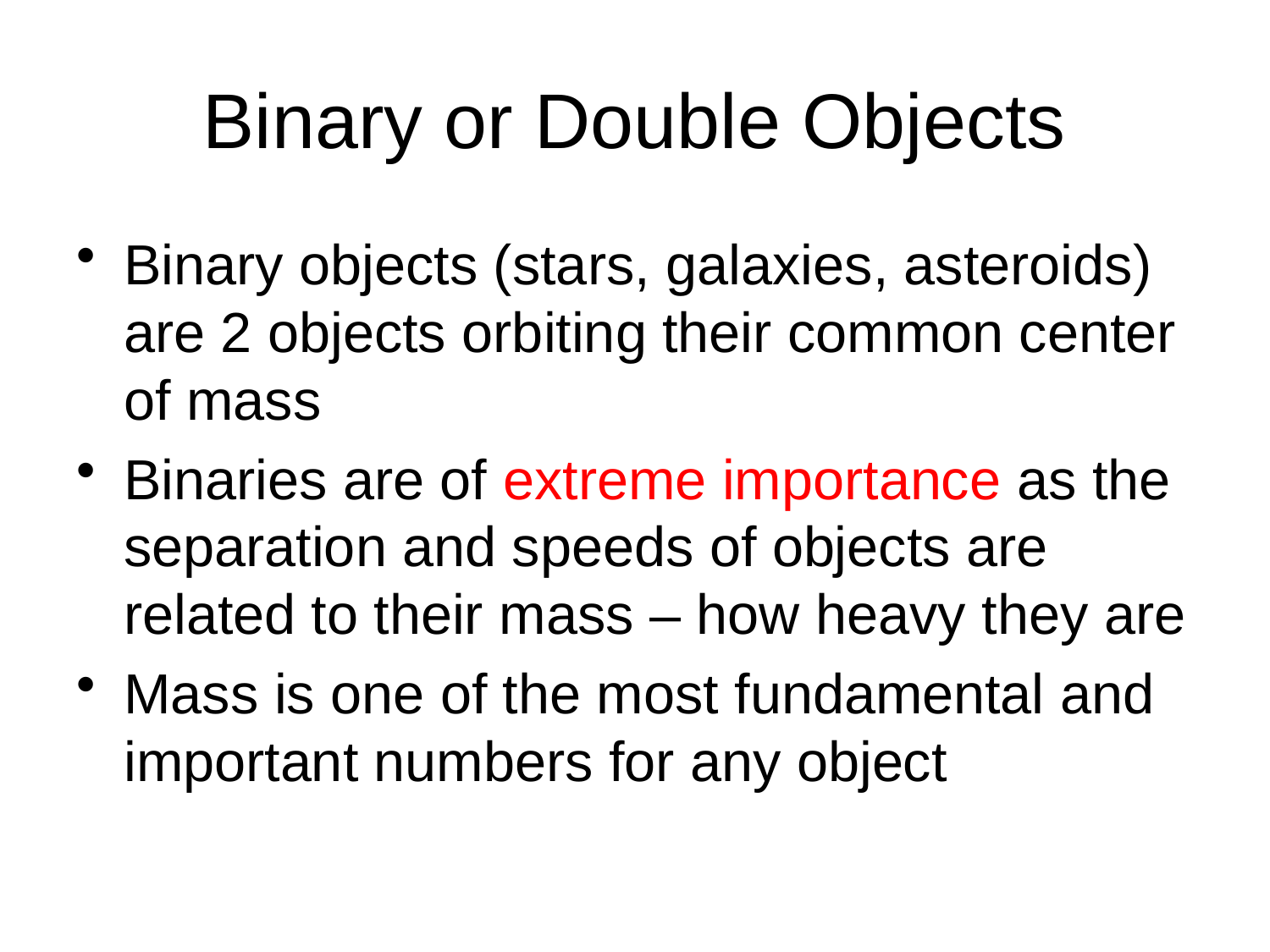

# Binary or Double Objects
Binary objects (stars, galaxies, asteroids)  are 2 objects orbiting their common center of mass
Binaries are of extreme importance as the separation and speeds of objects are related to their mass – how heavy they are
Mass is one of the most fundamental and important numbers for any object